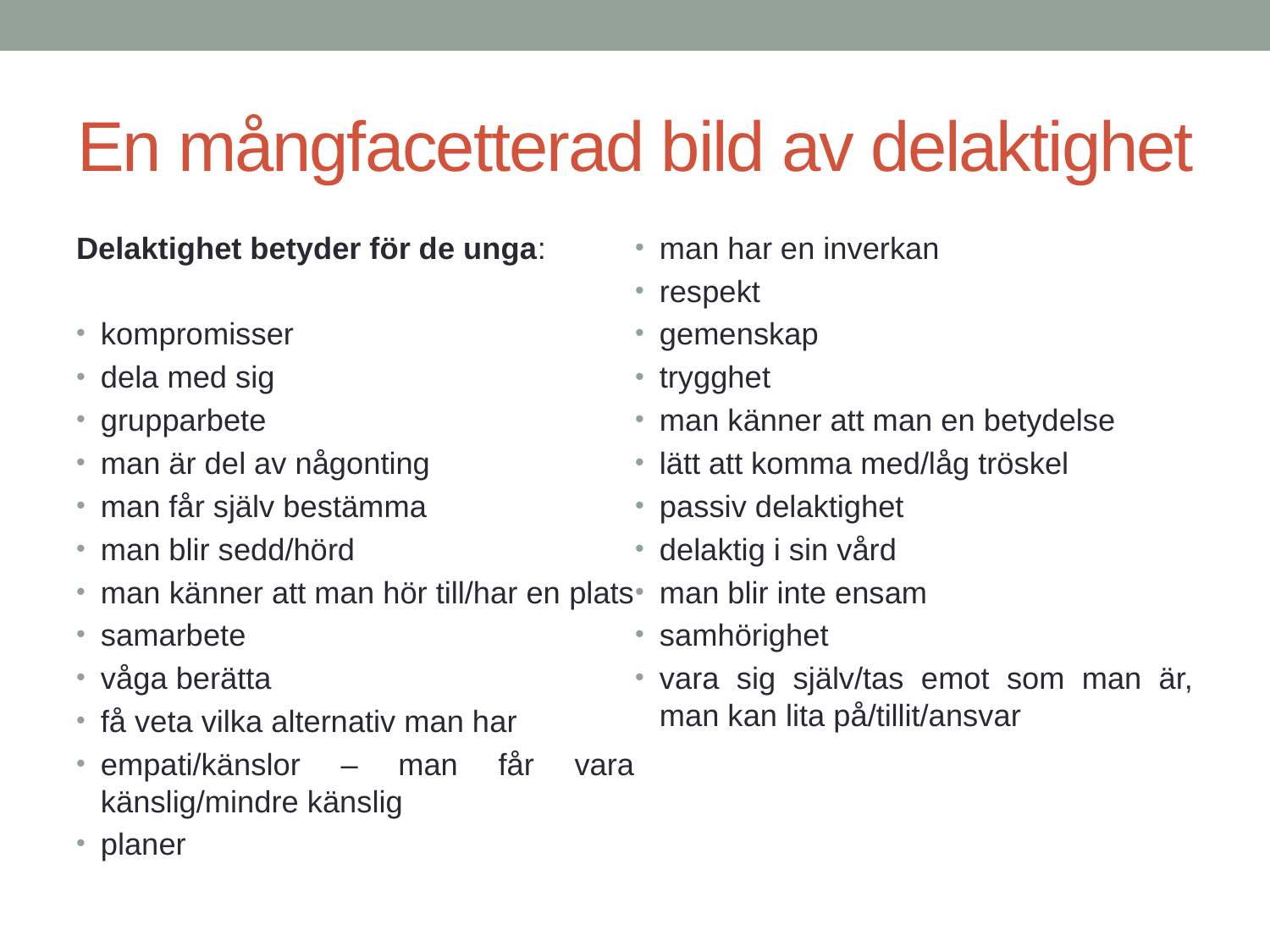

# En mångfacetterad bild av delaktighet
Delaktighet betyder för de unga:

kompromisser
dela med sig
grupparbete
man är del av någonting
man får själv bestämma
man blir sedd/hörd
man känner att man hör till/har en plats
samarbete
våga berätta
få veta vilka alternativ man har
empati/känslor – man får vara känslig/mindre känslig
planer
man har en inverkan
respekt
gemenskap
trygghet
man känner att man en betydelse
lätt att komma med/låg tröskel
passiv delaktighet
delaktig i sin vård
man blir inte ensam
samhörighet
vara sig själv/tas emot som man är, man kan lita på/tillit/ansvar